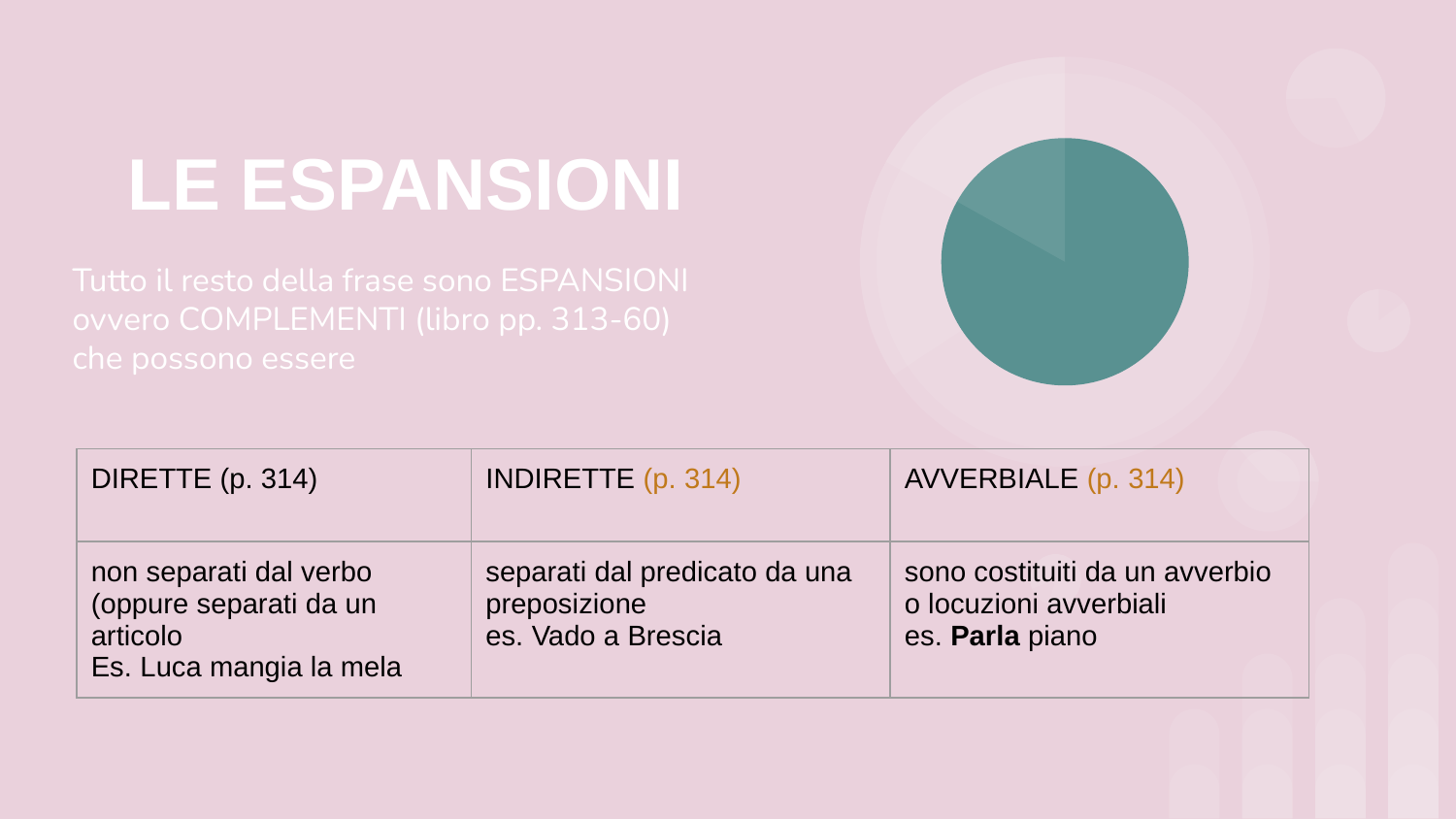

# LE ESPANSIONI
Tutto il resto della frase sono ESPANSIONI ovvero COMPLEMENTI (libro pp. 313-60)
che possono essere

| DIRETTE (p. 314) | INDIRETTE (p. 314) | AVVERBIALE (p. 314) |
| --- | --- | --- |
| non separati dal verbo (oppure separati da un articolo Es. Luca mangia la mela | separati dal predicato da una preposizione es. Vado a Brescia | sono costituiti da un avverbio o locuzioni avverbiali es. Parla piano |